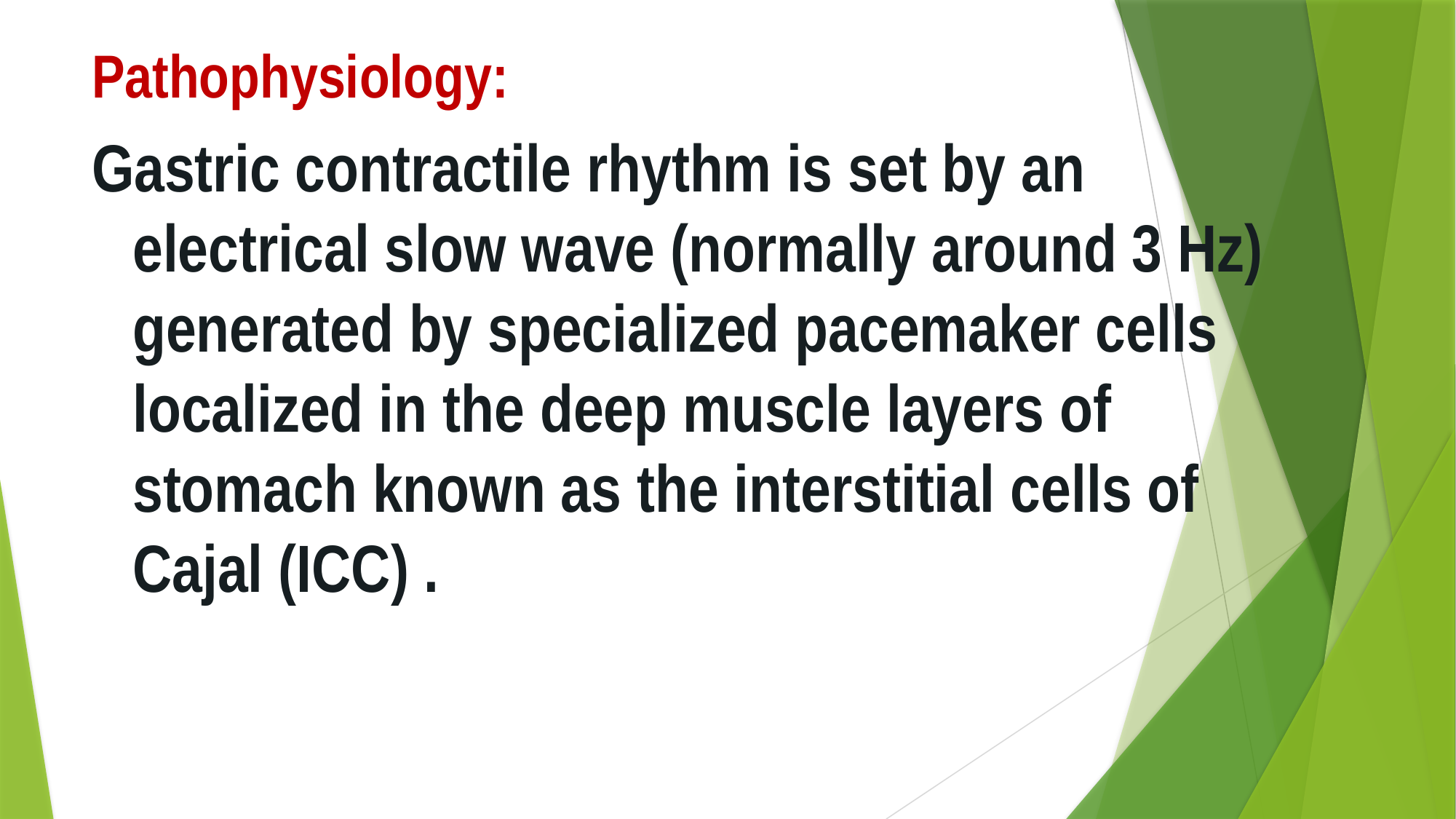

Pathophysiology:
Gastric contractile rhythm is set by an electrical slow wave (normally around 3 Hz) generated by specialized pacemaker cells localized in the deep muscle layers of stomach known as the interstitial cells of Cajal (ICC) .